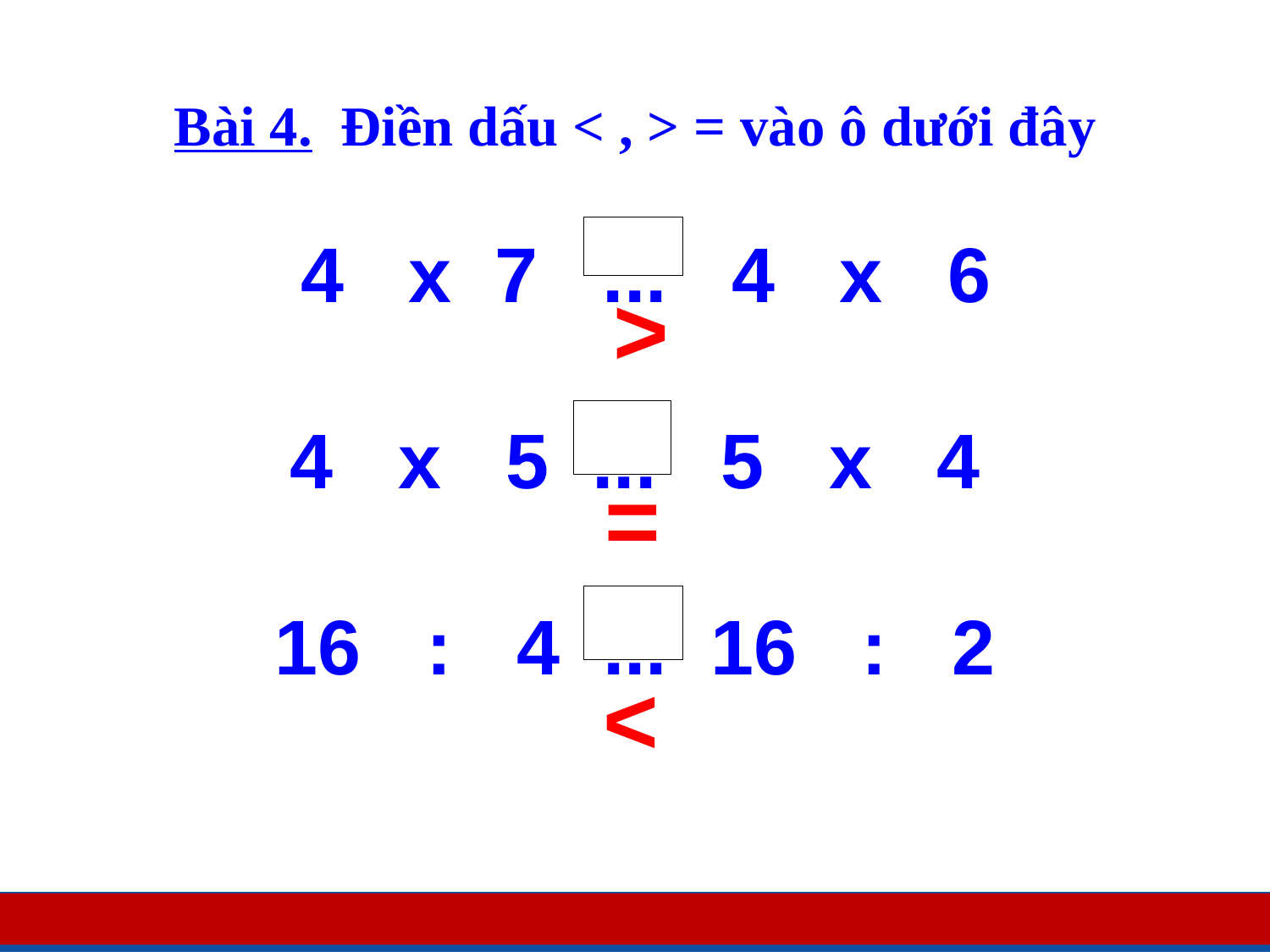

Bài 4.  Điền dấu < , > = vào ô dưới đây

 4   x  7   ...   4   x   6

4   x   5  ...   5   x   4

16   :   4  ...  16   :   2
>
  =
<